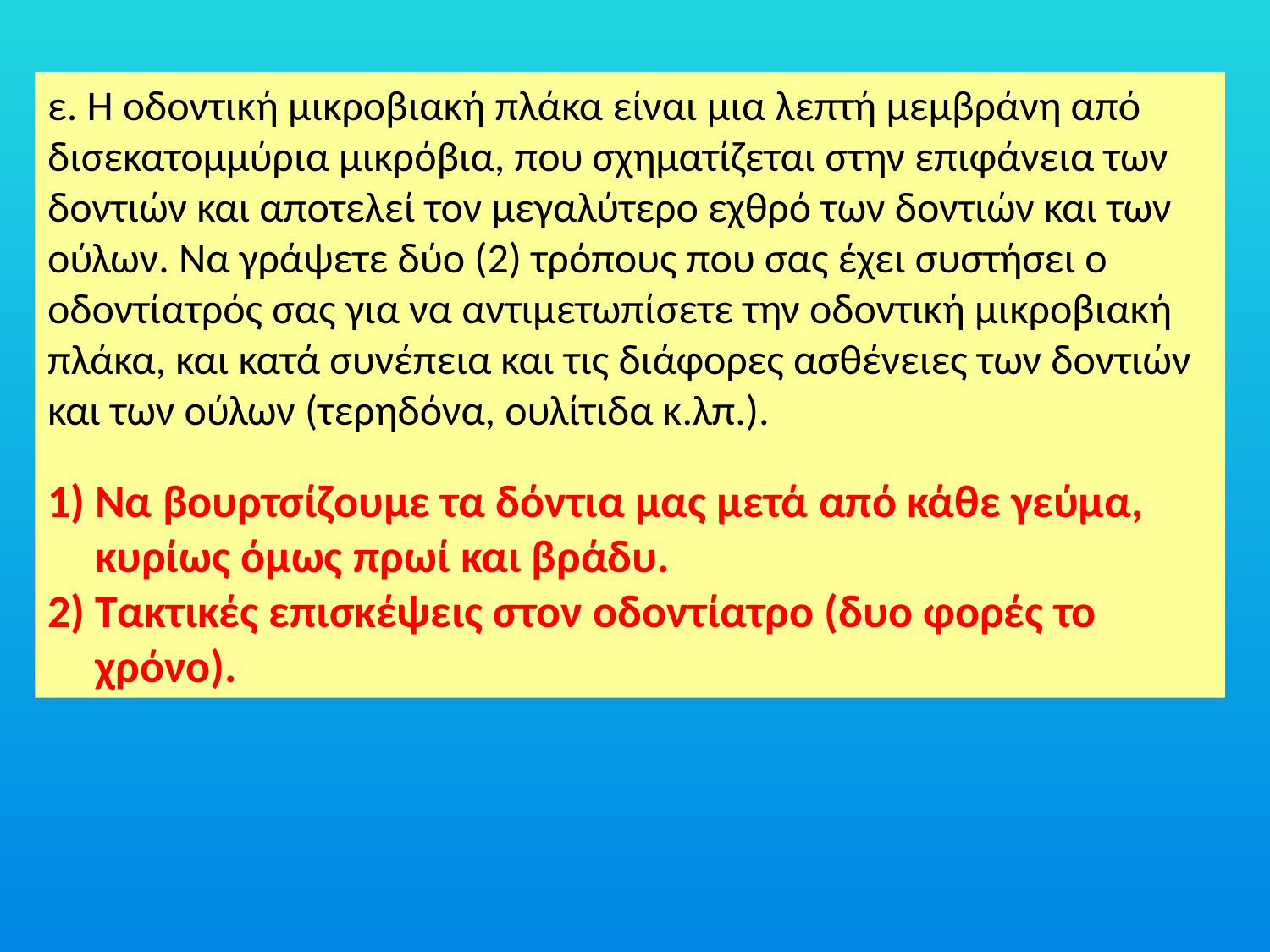

ε. Η οδοντική μικροβιακή πλάκα είναι μια λεπτή μεμβράνη από δισεκατομμύρια μικρόβια, που σχηματίζεται στην επιφάνεια των δοντιών και αποτελεί τον μεγαλύτερο εχθρό των δοντιών και των ούλων. Να γράψετε δύο (2) τρόπους που σας έχει συστήσει ο οδοντίατρός σας για να αντιμετωπίσετε την οδοντική μικροβιακή πλάκα, και κατά συνέπεια και τις διάφορες ασθένειες των δοντιών και των ούλων (τερηδόνα, ουλίτιδα κ.λπ.).

Να βουρτσίζουμε τα δόντια μας μετά από κάθε γεύμα, κυρίως όμως πρωί και βράδυ.
Τακτικές επισκέψεις στον οδοντίατρο (δυο φορές το χρόνο).